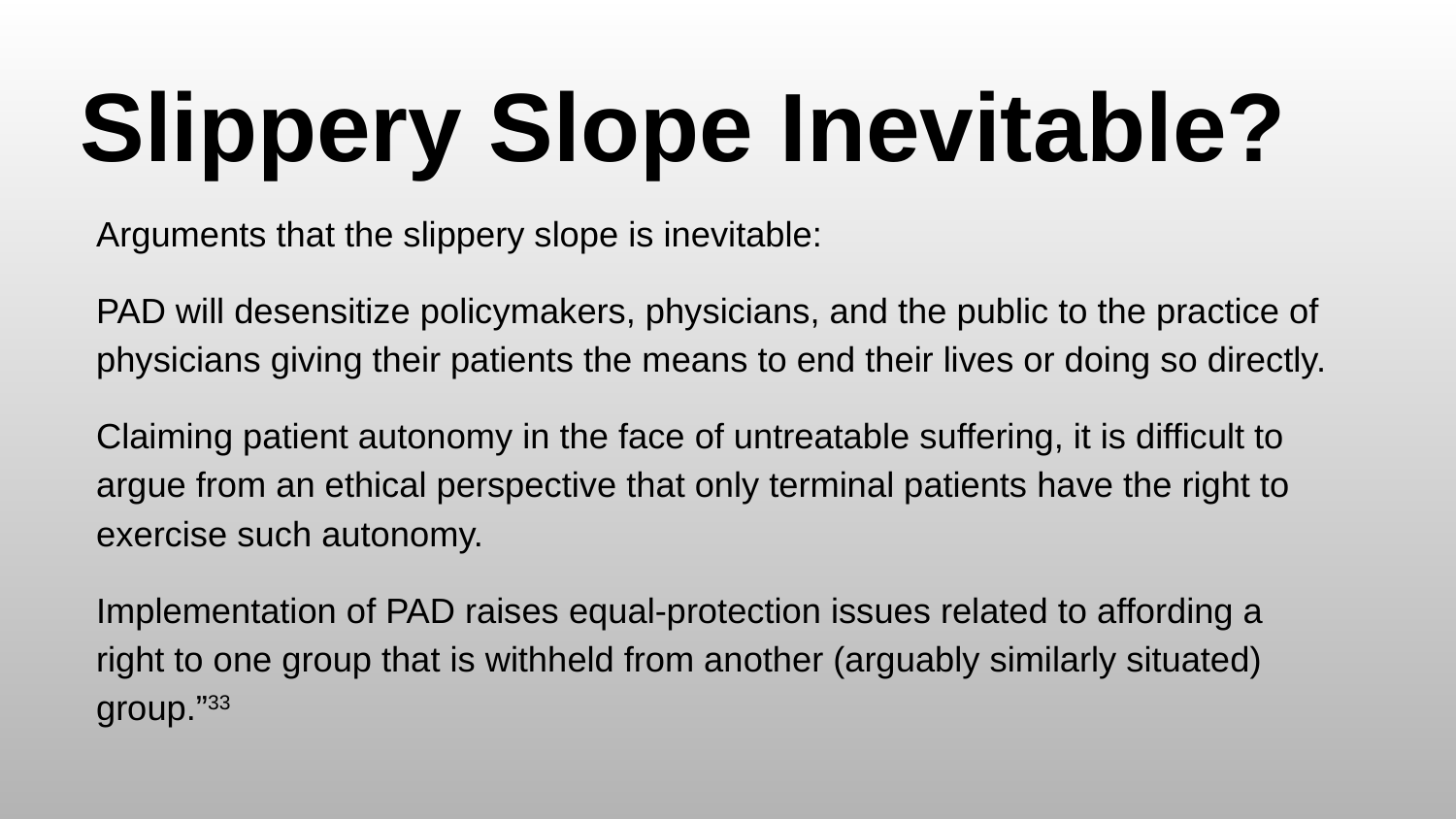

# Slippery Slope Inevitable?
Arguments that the slippery slope is inevitable:
PAD will desensitize policymakers, physicians, and the public to the practice of physicians giving their patients the means to end their lives or doing so directly.
Claiming patient autonomy in the face of untreatable suffering, it is difficult to argue from an ethical perspective that only terminal patients have the right to exercise such autonomy.
Implementation of PAD raises equal-protection issues related to affording a right to one group that is withheld from another (arguably similarly situated) group.”33